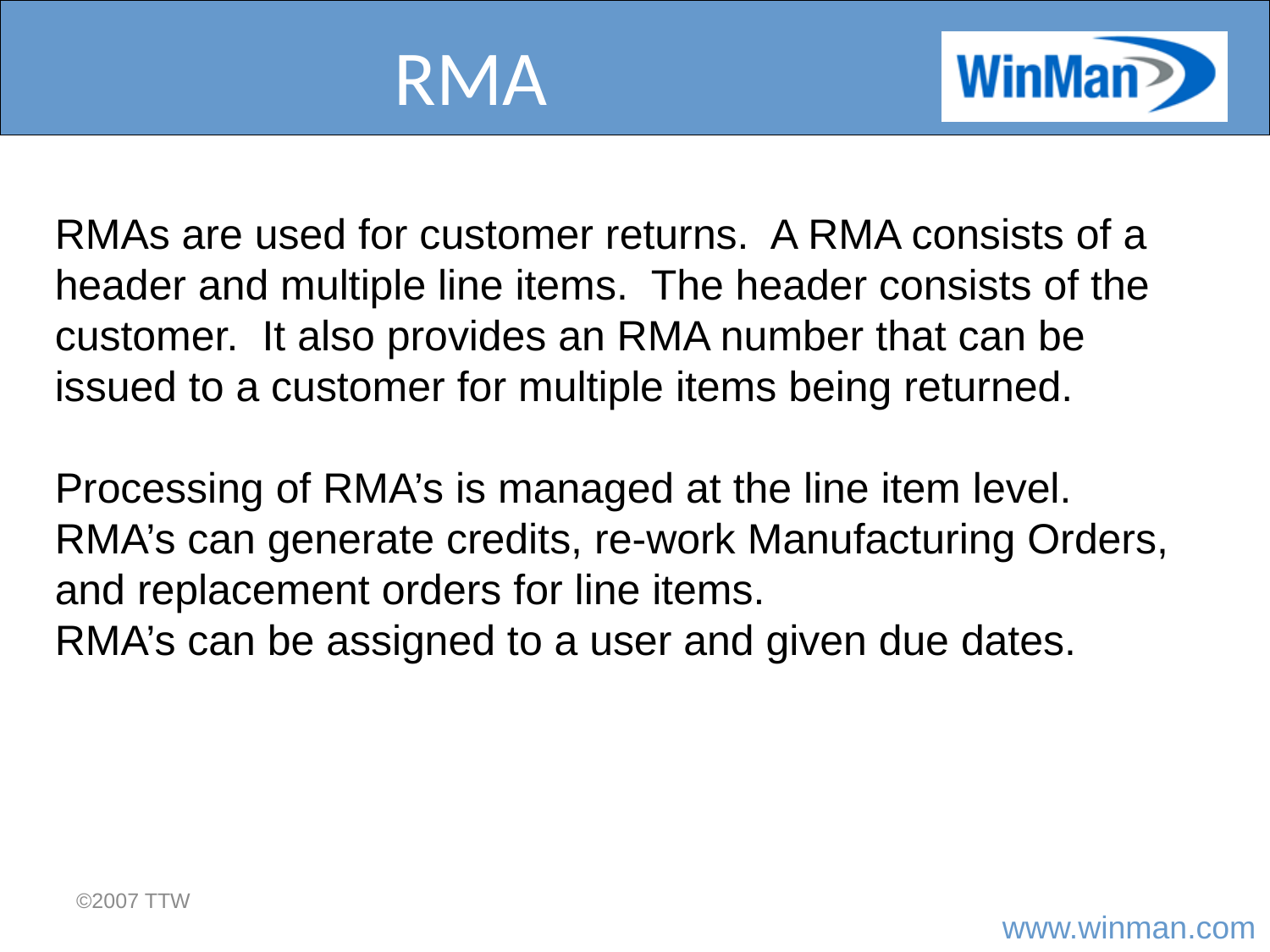

# RMA
RMAs are used for customer returns.  A RMA consists of a header and multiple line items.  The header consists of the customer.  It also provides an RMA number that can be issued to a customer for multiple items being returned.

Processing of RMA’s is managed at the line item level.
RMA’s can generate credits, re-work Manufacturing Orders, and replacement orders for line items.
RMA’s can be assigned to a user and given due dates.
©2007 TTW